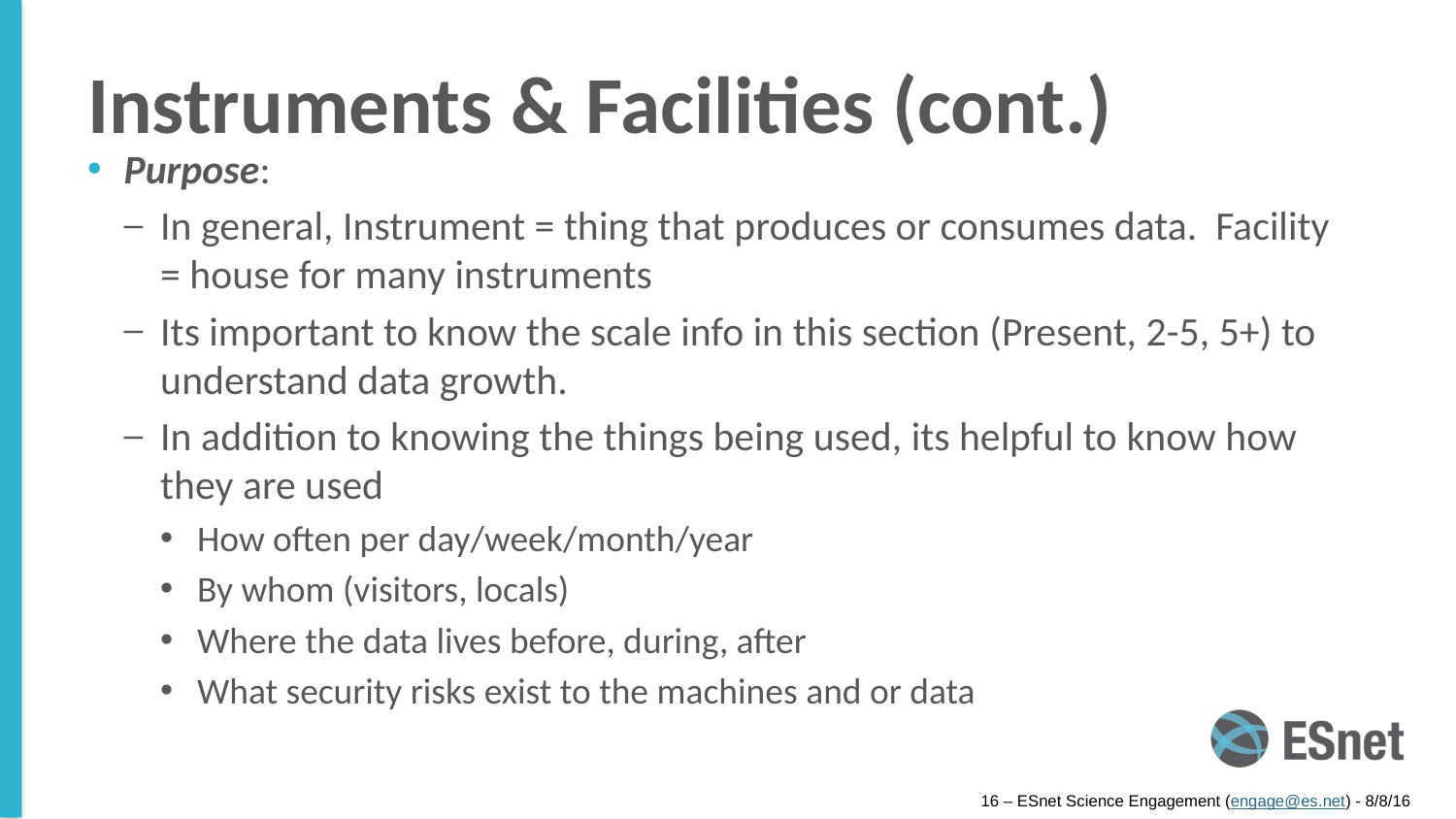

# Instruments & Facilities (cont.)
Purpose:
In general, Instrument = thing that produces or consumes data.  Facility  = house for many instruments
Its important to know the scale info in this section (Present, 2-5, 5+) to understand data growth.
In addition to knowing the things being used, its helpful to know how they are used
How often per day/week/month/year
By whom (visitors, locals)
Where the data lives before, during, after
What security risks exist to the machines and or data
16 – ESnet Science Engagement (engage@es.net) - 8/8/16